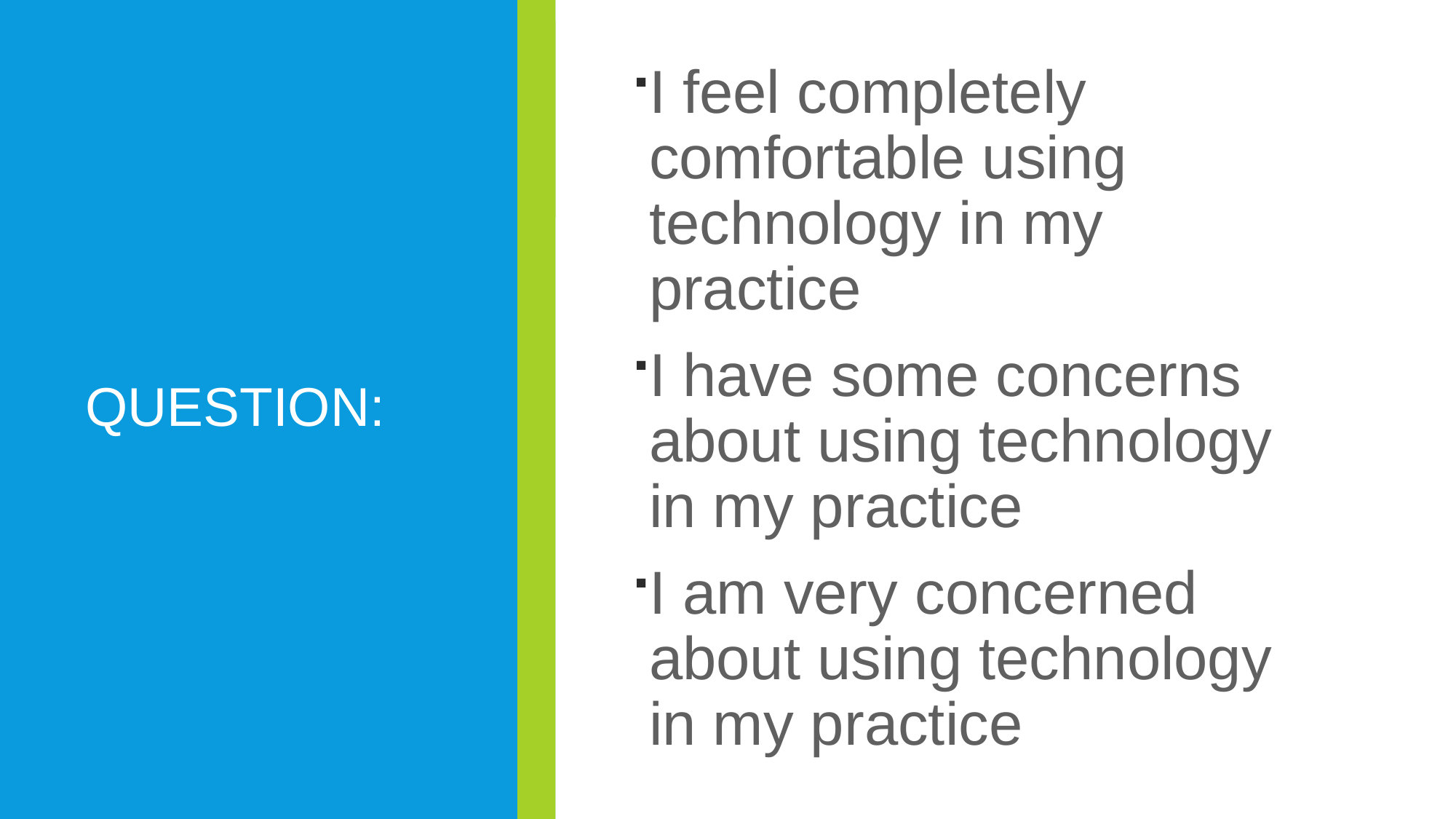

# Question:
I feel completely comfortable using technology in my practice
I have some concerns about using technology in my practice
I am very concerned about using technology in my practice